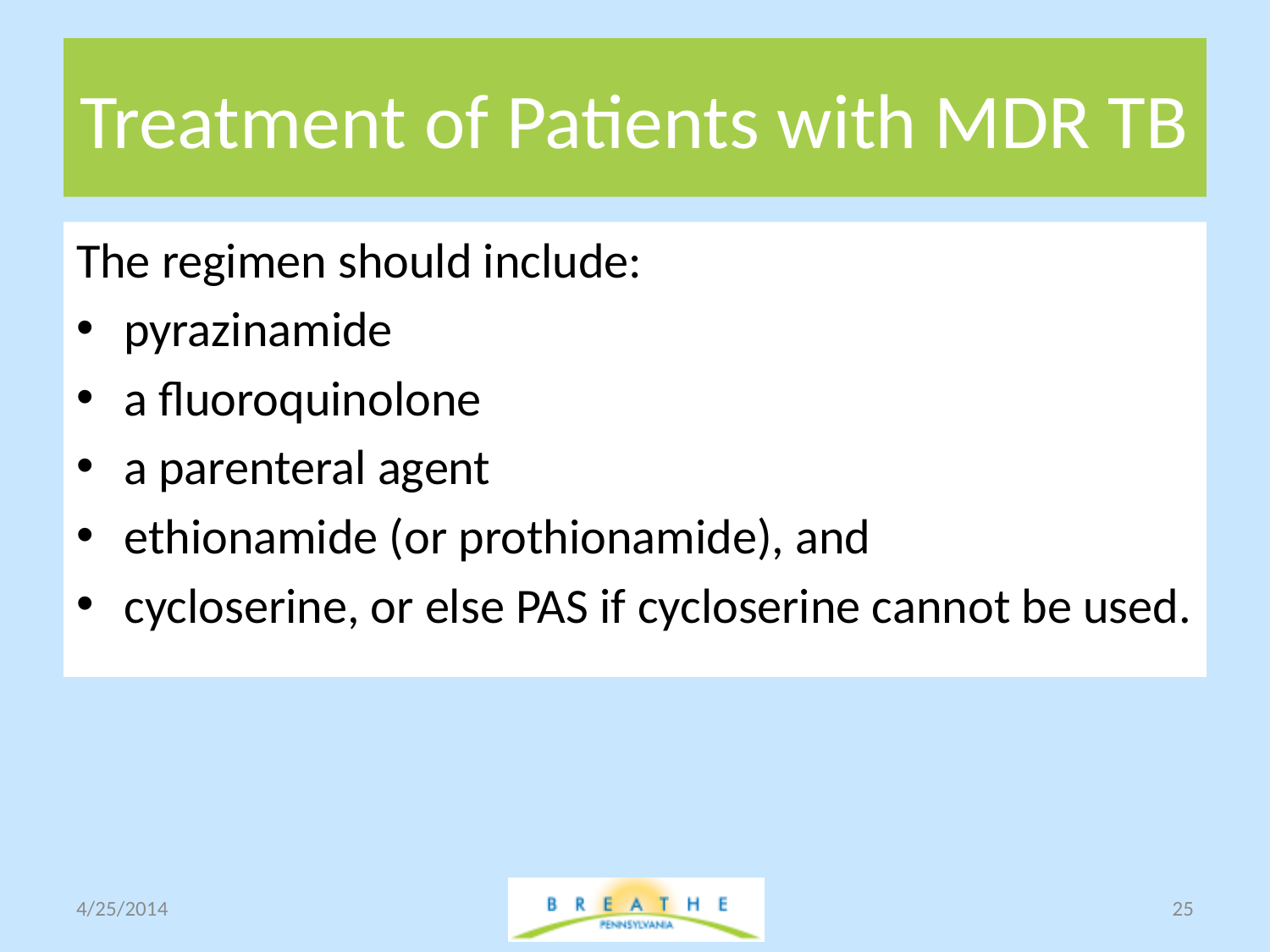

# Treatment of Patients with MDR TB
The regimen should include:
pyrazinamide
a fluoroquinolone
a parenteral agent
ethionamide (or prothionamide), and
cycloserine, or else PAS if cycloserine cannot be used.
4/25/2014
25